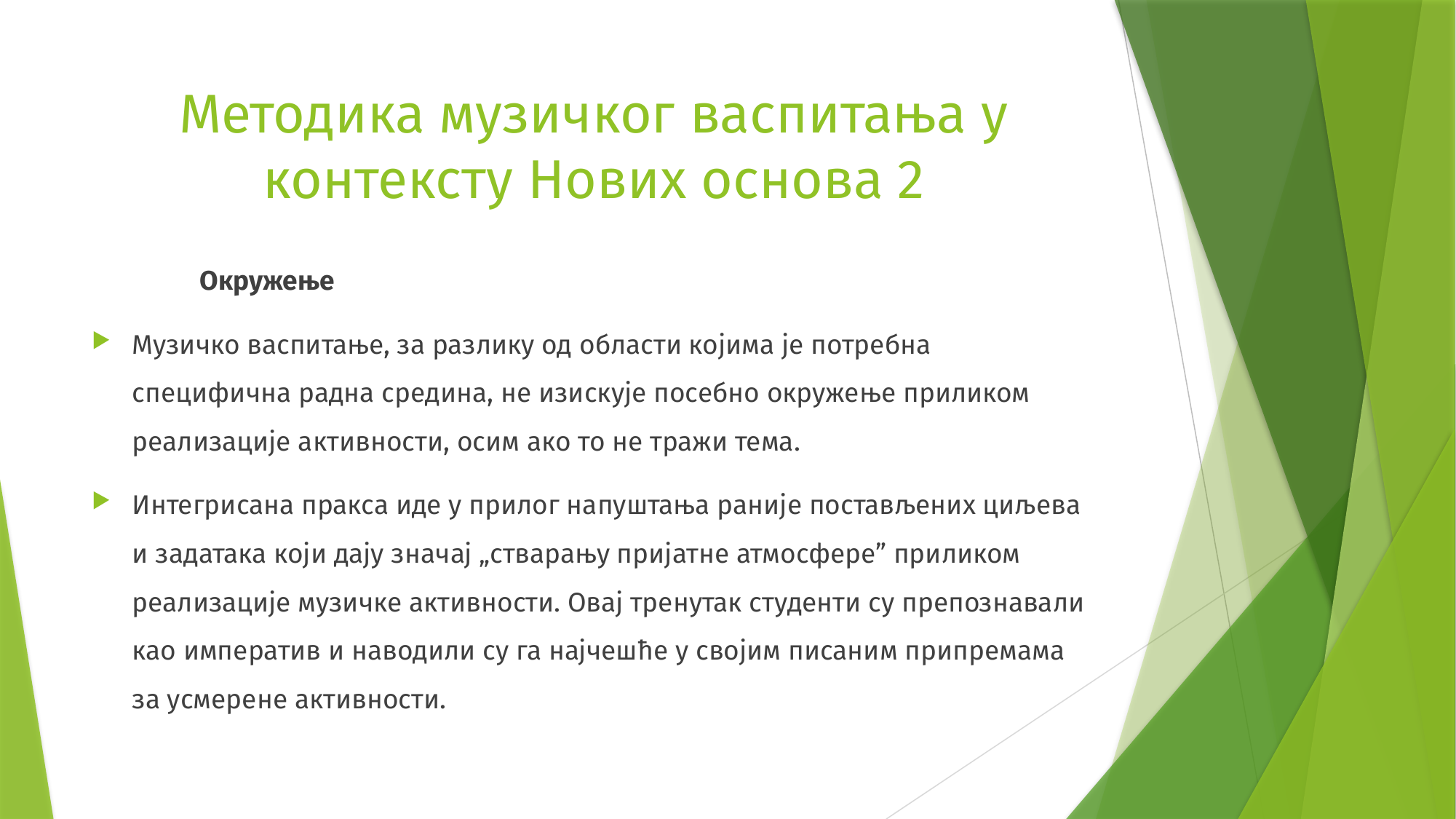

# Методика музичког васпитања у контексту Нових основа 2
	Окружење
Музичко васпитање, за разлику од области којима је потребна специфична радна средина, не изискује посебно окружење приликом реализације активности, осим ако то не тражи тема.
Интегрисана пракса иде у прилог напуштања раније постављених циљева и задатака који дају значај „стварању пријатне атмосфере” приликом реализације музичке активности. Овај тренутак студенти су препознавали као императив и наводили су га најчешће у својим писаним припремама за усмерене активности.